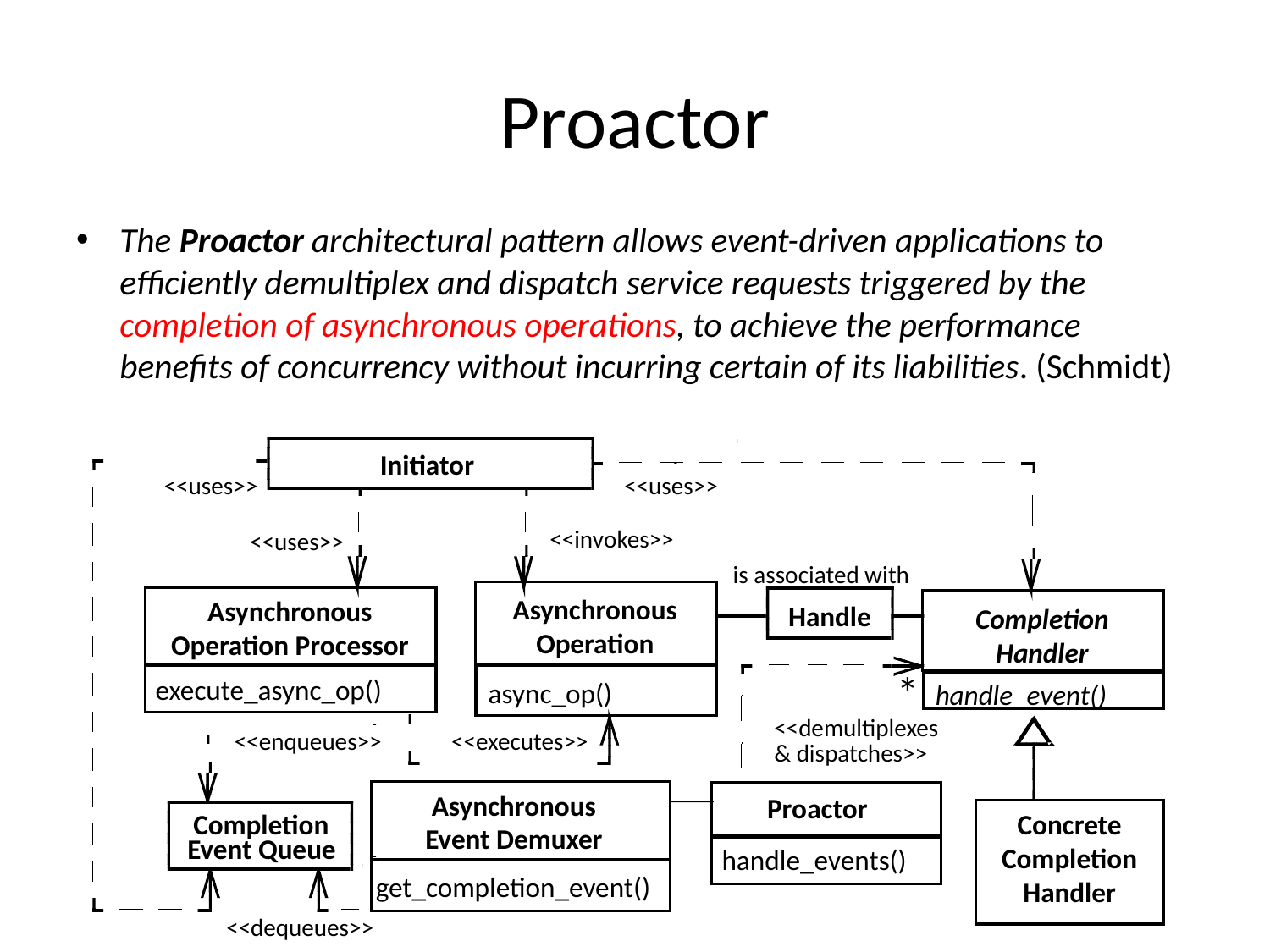

# Proactor
The Proactor architectural pattern allows event-driven applications to efficiently demultiplex and dispatch service requests triggered by the completion of asynchronous operations, to achieve the performance benefits of concurrency without incurring certain of its liabilities. (Schmidt)

Initiator

<<uses>>
<<uses>>

<<invokes>>
<<uses>>

is associated with

Asynchronous
Operation

Asynchronous
Operation Processor

Completion
Handler

Handle

*

execute_async_op()
async_op()

handle_event()

<<demultiplexes

<<enqueues>>
<<executes>>

& dispatches>>

Asynchronous
Event Demuxer

Proactor

Concrete
Completion
Handler

Completion

Event Queue

handle_events()

get_completion_event()

<<dequeues>>